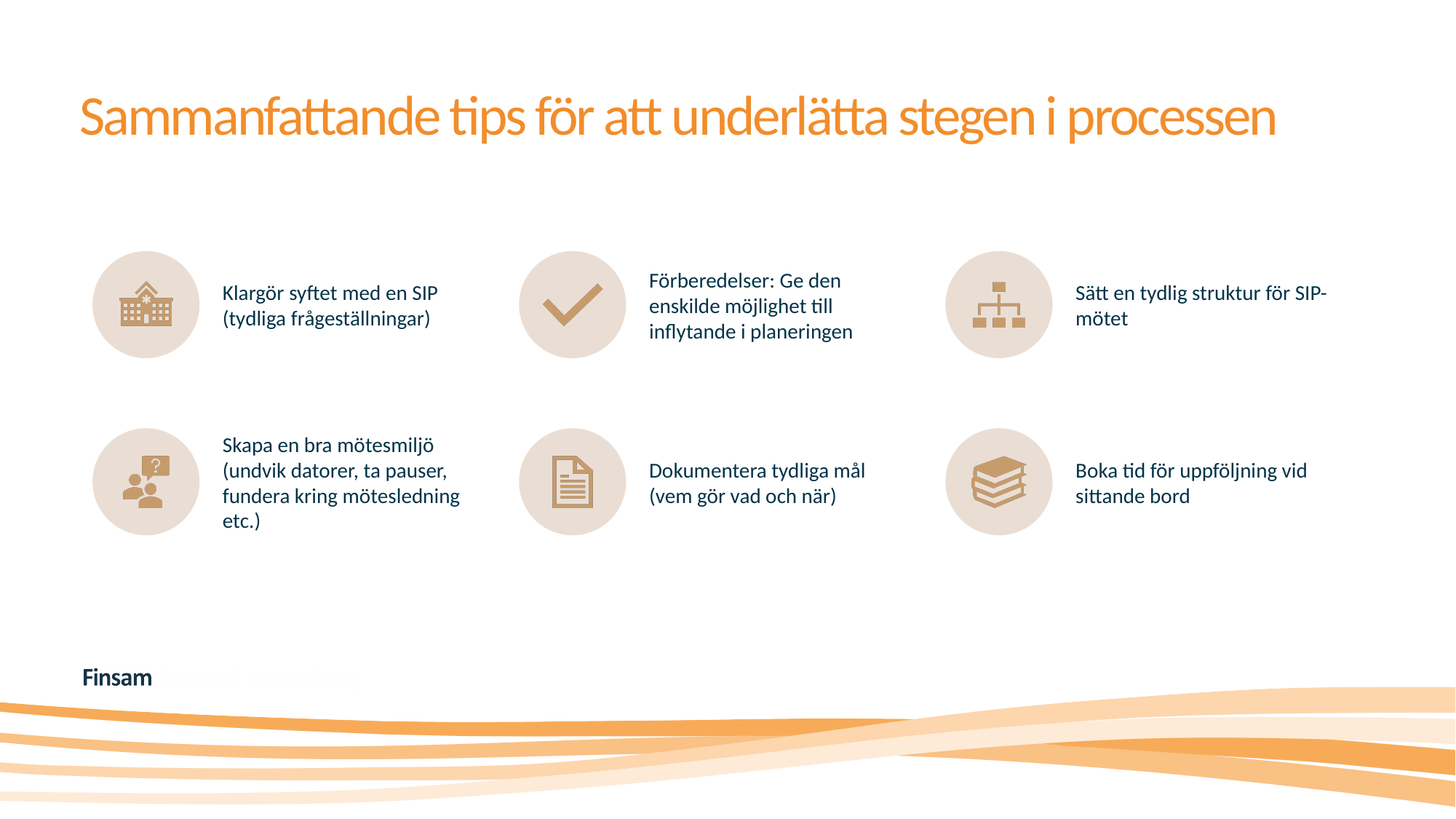

# Sammanfattande tips för att underlätta stegen i processen:
Klargör syftet med en SIP (tydliga frågeställningar)
Förberedelser: Ge den enskilde möjlighet till inflytande i planeringen
Sätt en tydlig struktur för SIP-mötet
Skapa en bra mötesmiljö (undvik datorer, ta pauser, fundera kring mötesledning etc.)
Dokumentera tydliga mål (vem gör vad och när)
Boka tid för uppföljning vid sittande bord